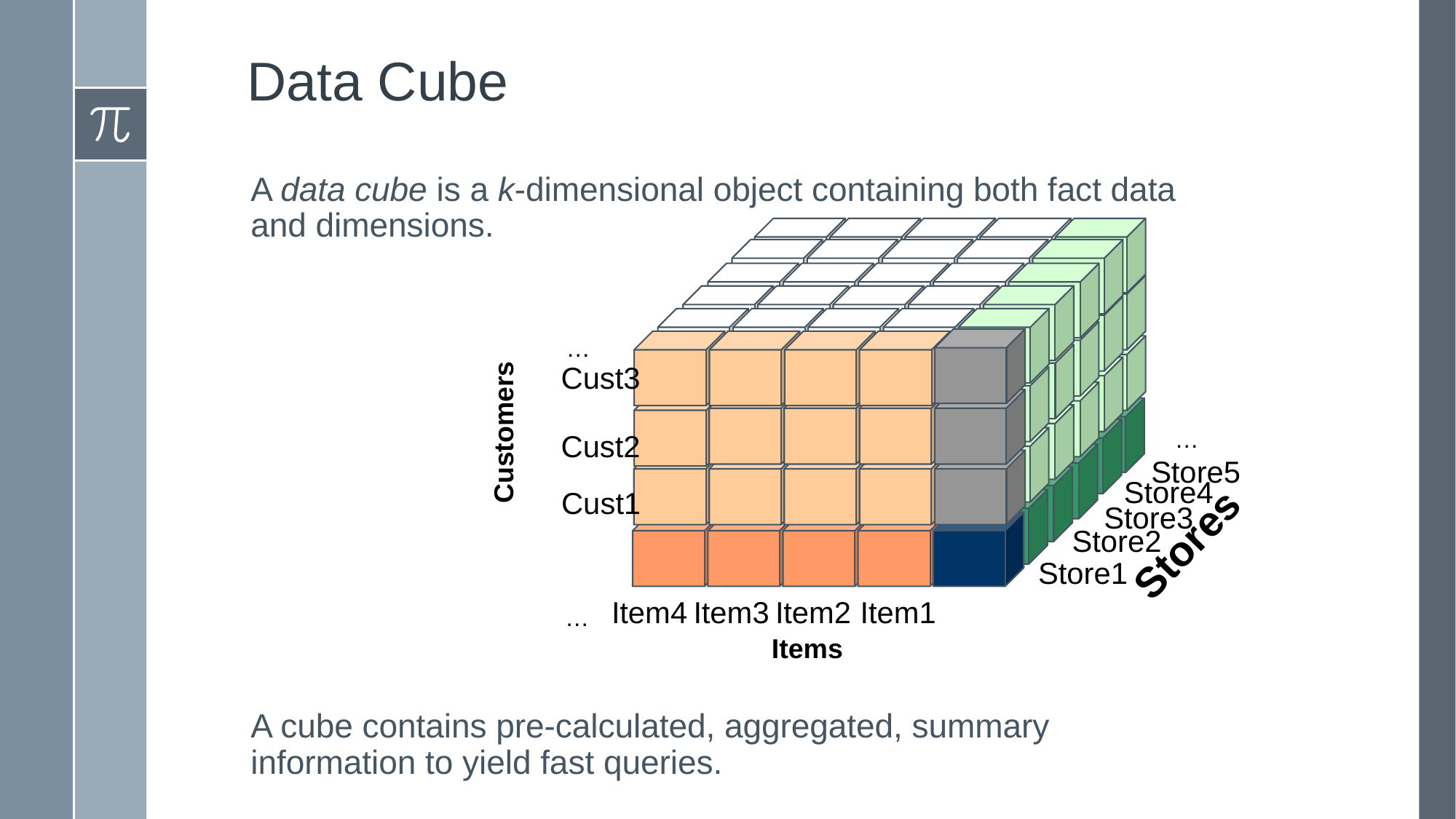

# Data Cube
A data cube is a k-dimensional object containing both fact data and dimensions.

A cube contains pre-calculated, aggregated, summary information to yield fast queries.

Cust3

Customers

Cust2

Store5

Store4
Cust1

Store3

Stores
Store2
Store1
Item4
Item3
Item2
Item1
Items
…
…
…